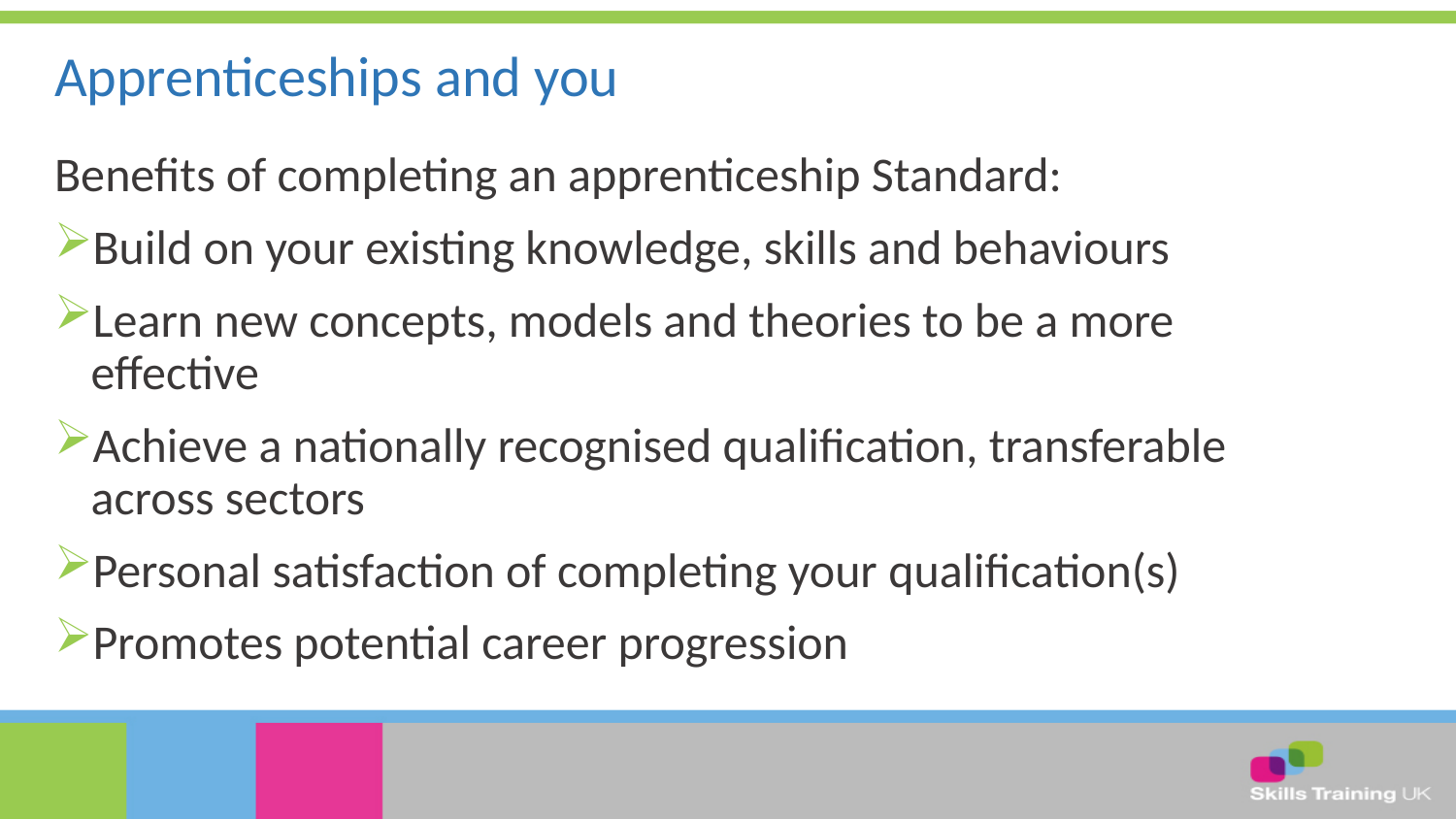

# Apprenticeships and you
Benefits of completing an apprenticeship Standard:
Build on your existing knowledge, skills and behaviours
Learn new concepts, models and theories to be a more effective
Achieve a nationally recognised qualification, transferable across sectors
Personal satisfaction of completing your qualification(s)
Promotes potential career progression